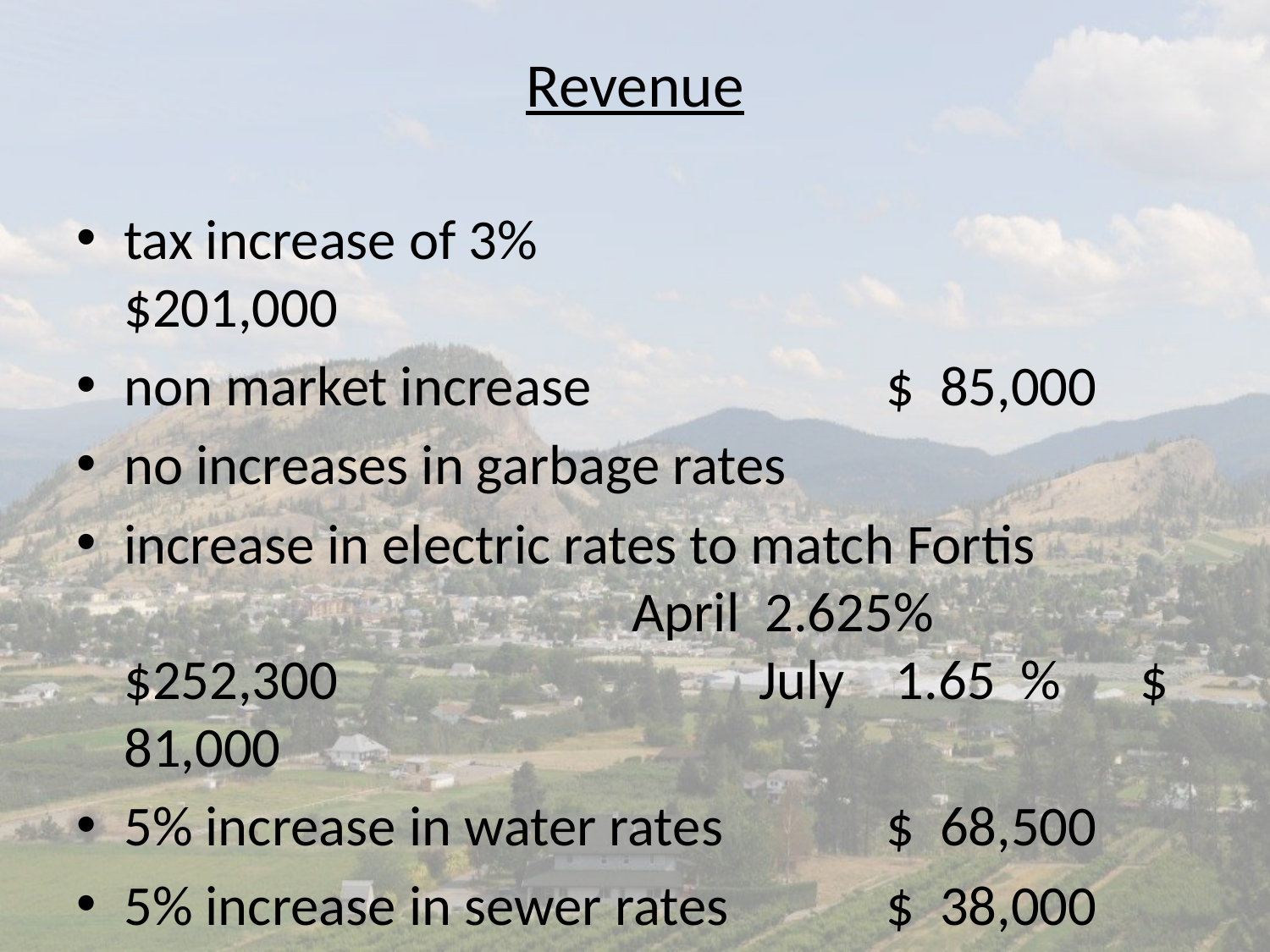

# Revenue
tax increase of 3% 				$201,000
non market increase			$  85,000
no increases in garbage rates
increase in electric rates to match Fortis 					April  2.625% 	$252,300 				July    1.65  %	$  81,000
5% increase in water rates		$  68,500
5% increase in sewer rates		$  38,000